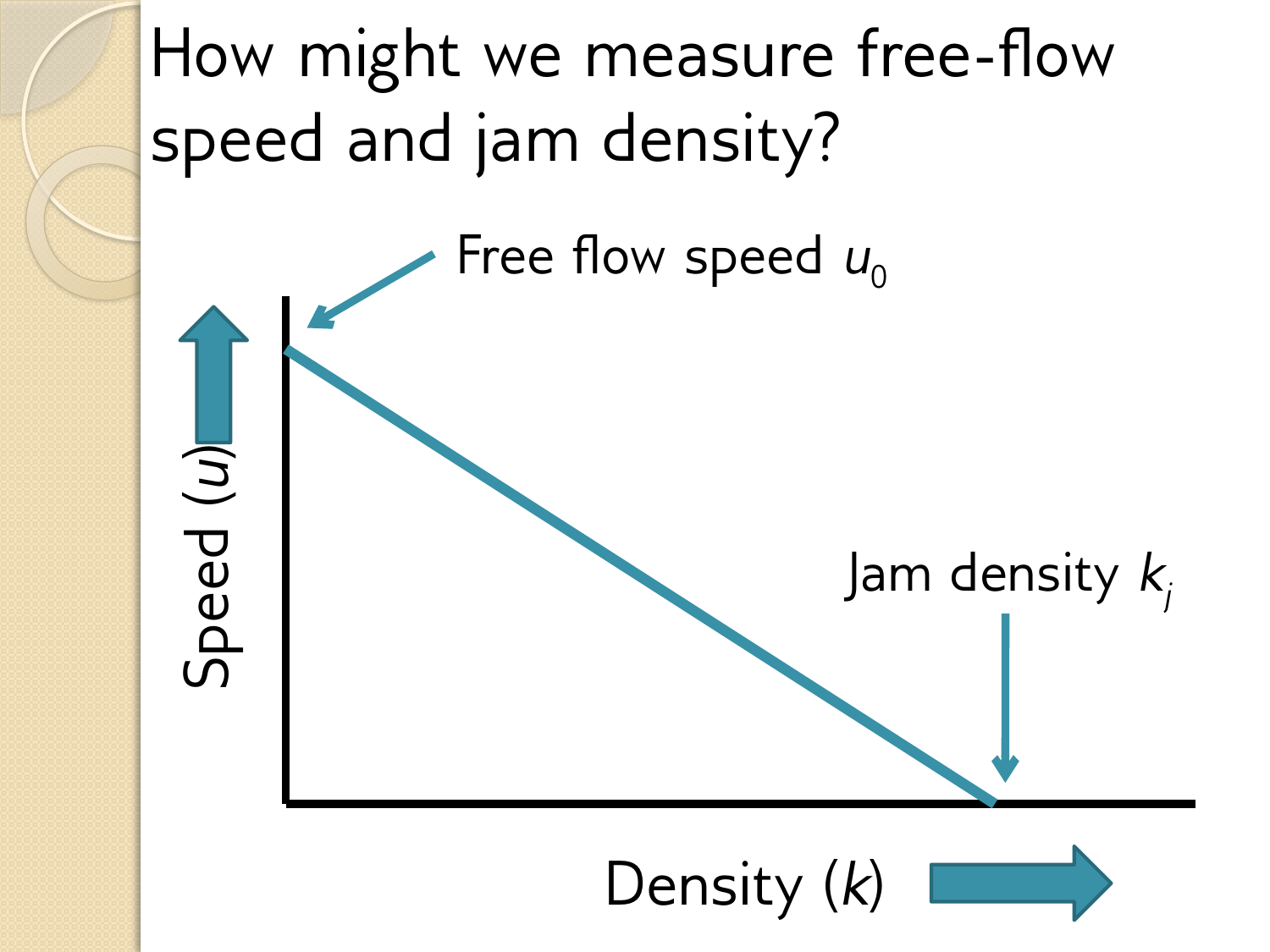

How might we measure free-flow speed and jam density?
Free flow speed u0

Speed (u)
Jam density kj
Density (k)